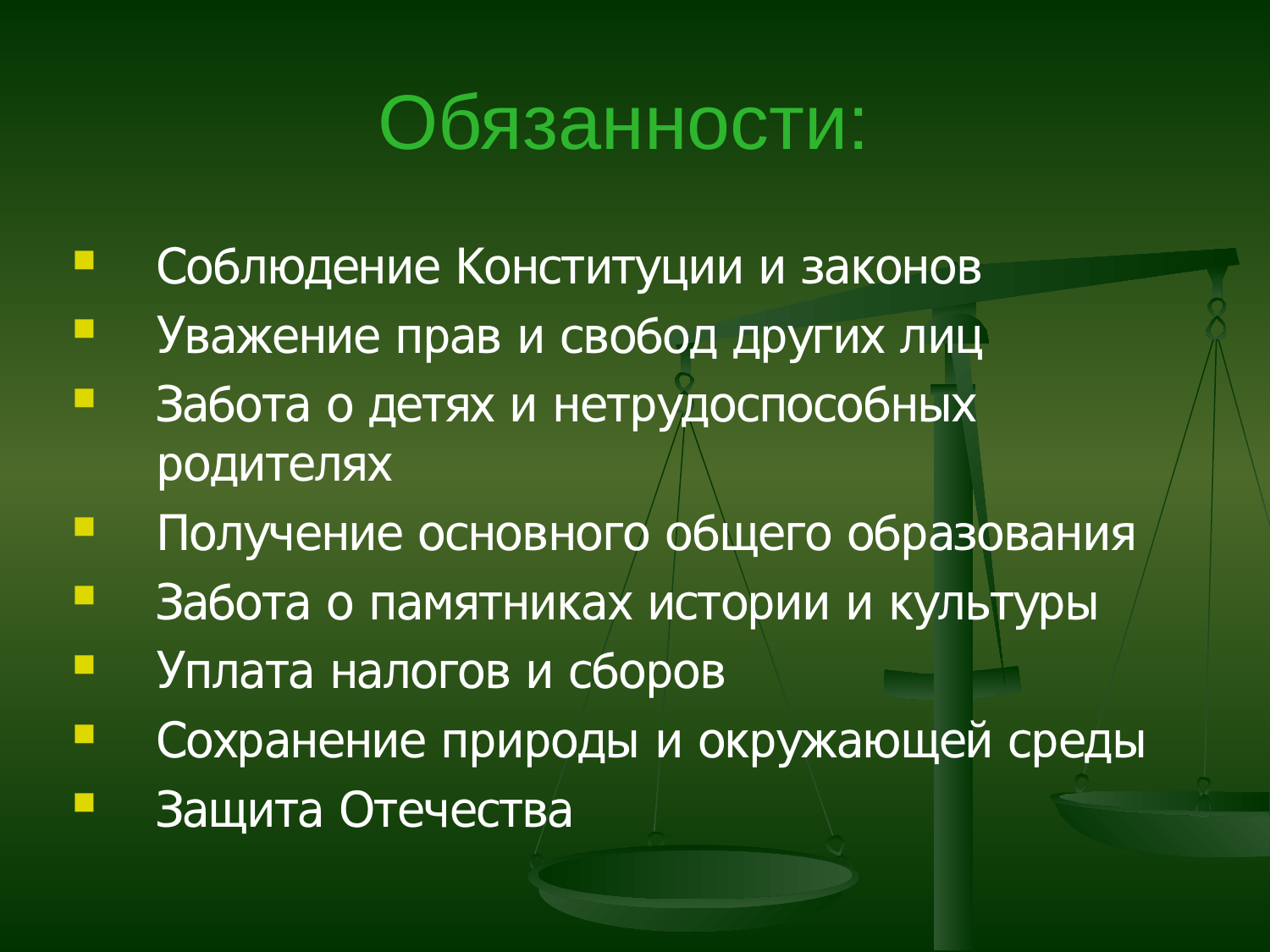

# Обязанности:
Соблюдение Конституции и законов
Уважение прав и свобод других лиц
Забота о детях и нетрудоспособных родителях
Получение основного общего образования
Забота о памятниках истории и культуры
Уплата налогов и сборов
Сохранение природы и окружающей среды
Защита Отечества